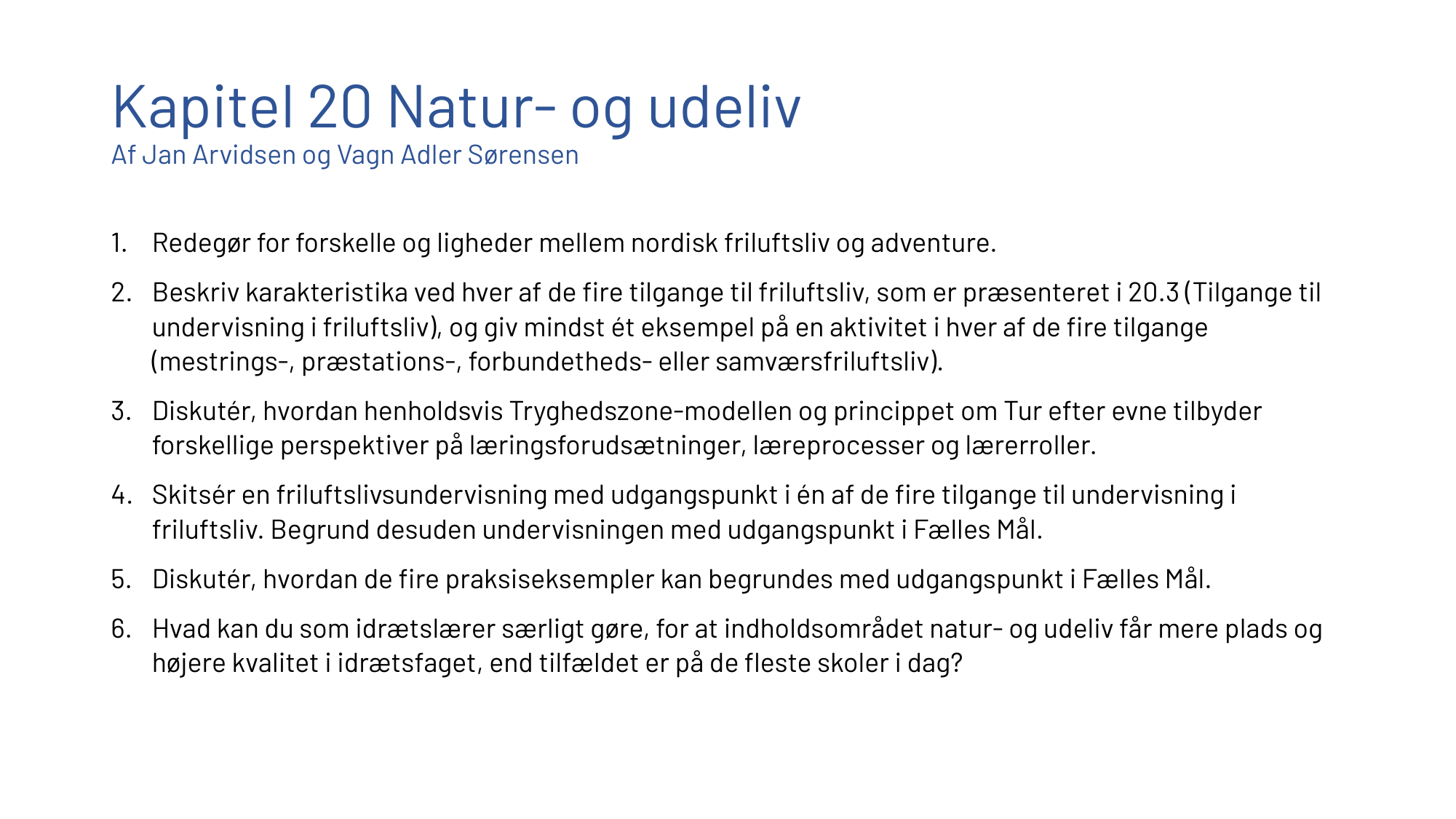

# Kapitel 20 Natur- og udeliv Af Jan Arvidsen og Vagn Adler Sørensen
Redegør for forskelle og ligheder mellem nordisk friluftsliv og adventure.
Beskriv karakteristika ved hver af de fire tilgange til friluftsliv, som er præsenteret i 20.3 (Tilgange til undervisning i friluftsliv), og giv mindst ét eksempel på en aktivitet i hver af de fire tilgange (mestrings-, præstations-, forbundetheds- eller samværsfriluftsliv).
Diskutér, hvordan henholdsvis Tryghedszone-modellen og princippet om Tur efter evne tilbyder forskellige perspektiver på læringsforudsætninger, læreprocesser og lærerroller.
Skitsér en friluftslivsundervisning med udgangspunkt i én af de fire tilgange til undervisning i friluftsliv. Begrund desuden undervisningen med udgangspunkt i Fælles Mål.
Diskutér, hvordan de fire praksiseksempler kan begrundes med udgangspunkt i Fælles Mål.
Hvad kan du som idrætslærer særligt gøre, for at indholdsområdet natur- og udeliv får mere plads og højere kvalitet i idrætsfaget, end tilfældet er på de fleste skoler i dag?